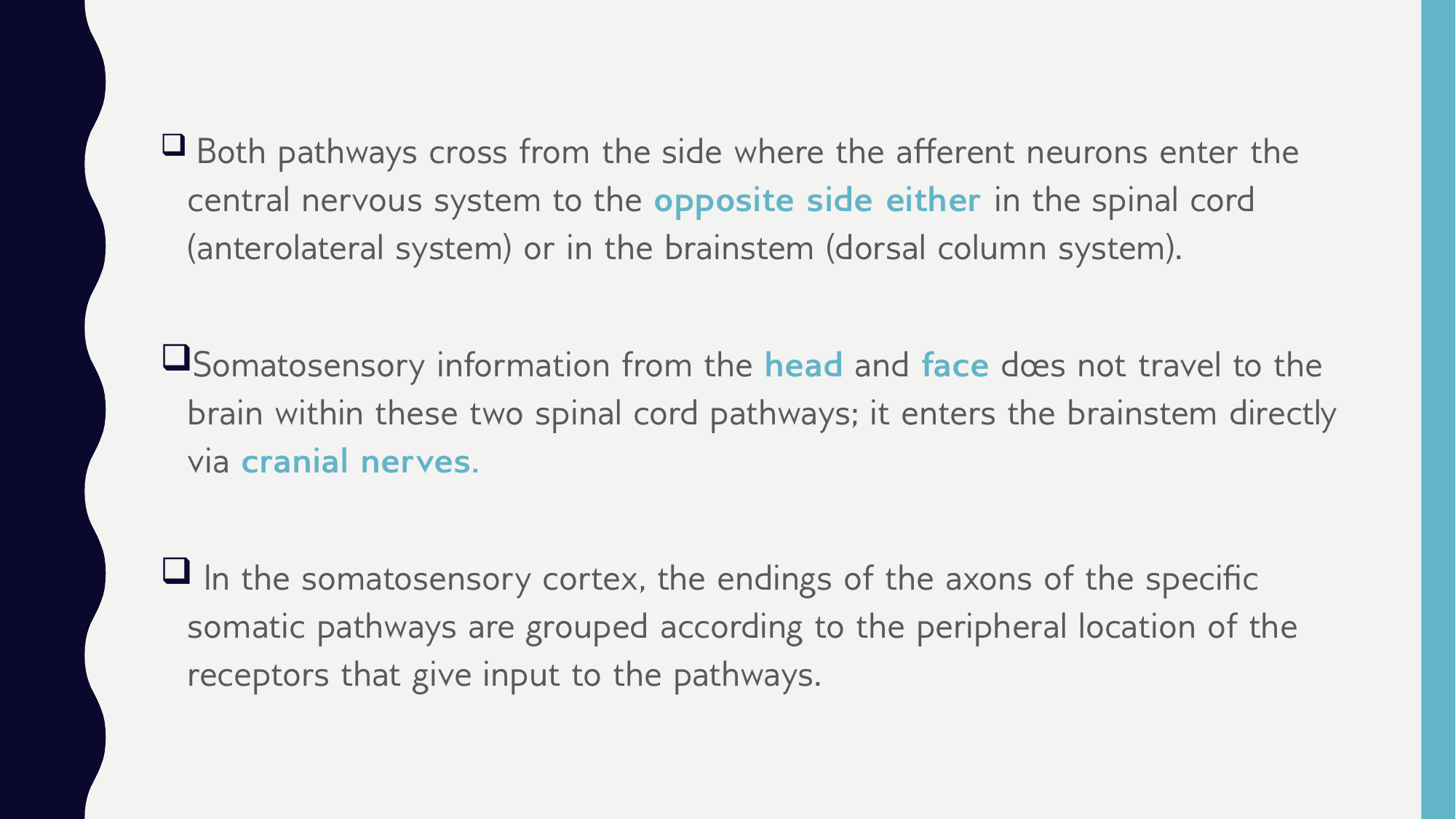

Both pathways cross from the side where the afferent neurons enter the central nervous system to the opposite side either in the spinal cord (anterolateral system) or in the brainstem (dorsal column system).

Somatosensory information from the head and face does not travel to the brain within these two spinal cord pathways; it enters the brainstem directly via cranial nerves.

 In the somatosensory cortex, the endings of the axons of the specific somatic pathways are grouped according to the peripheral location of the receptors that give input to the pathways.